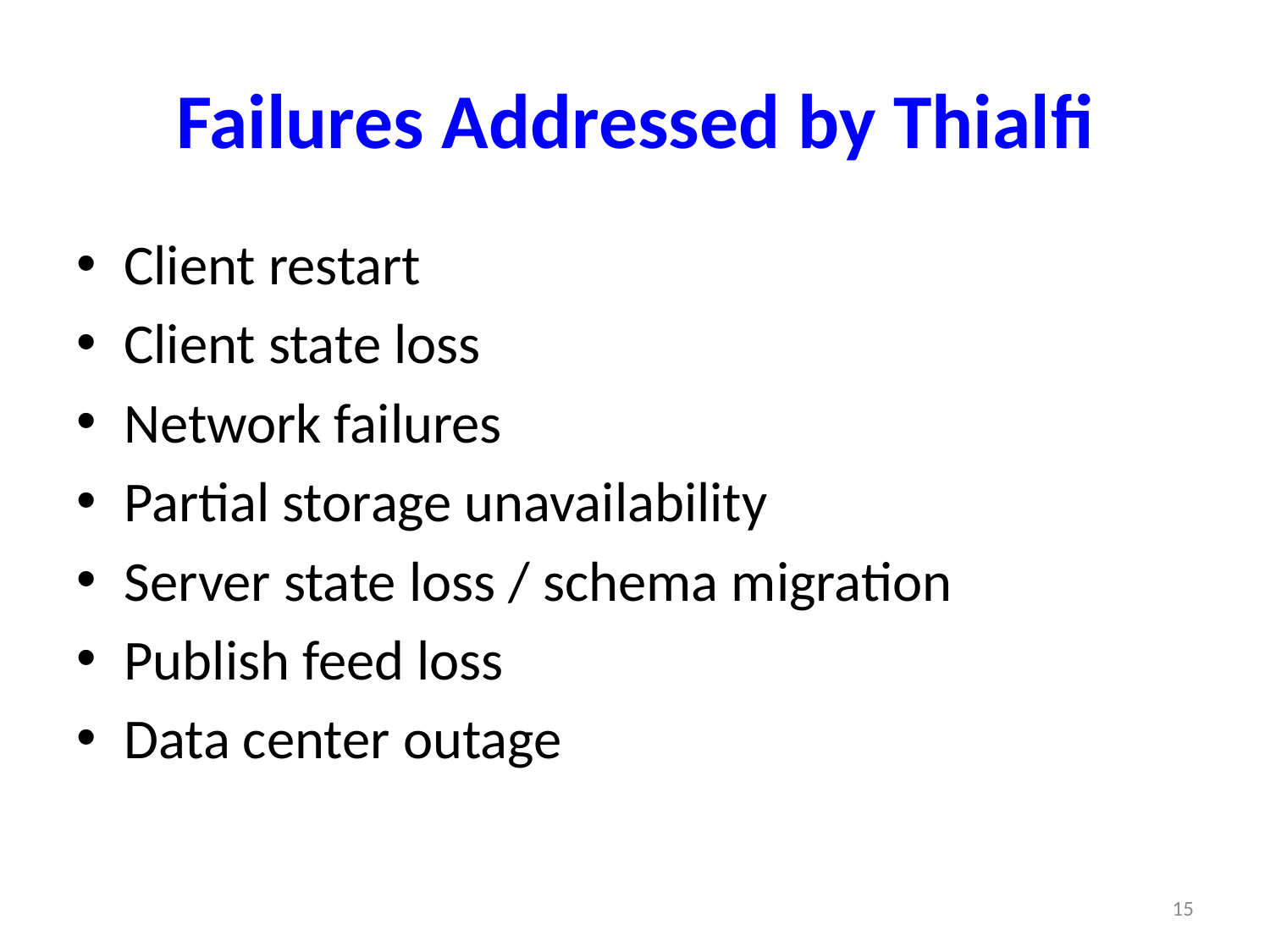

# Failures Addressed by Thialfi
Client restart
Client state loss
Network failures
Partial storage unavailability
Server state loss / schema migration
Publish feed loss
Data center outage
15